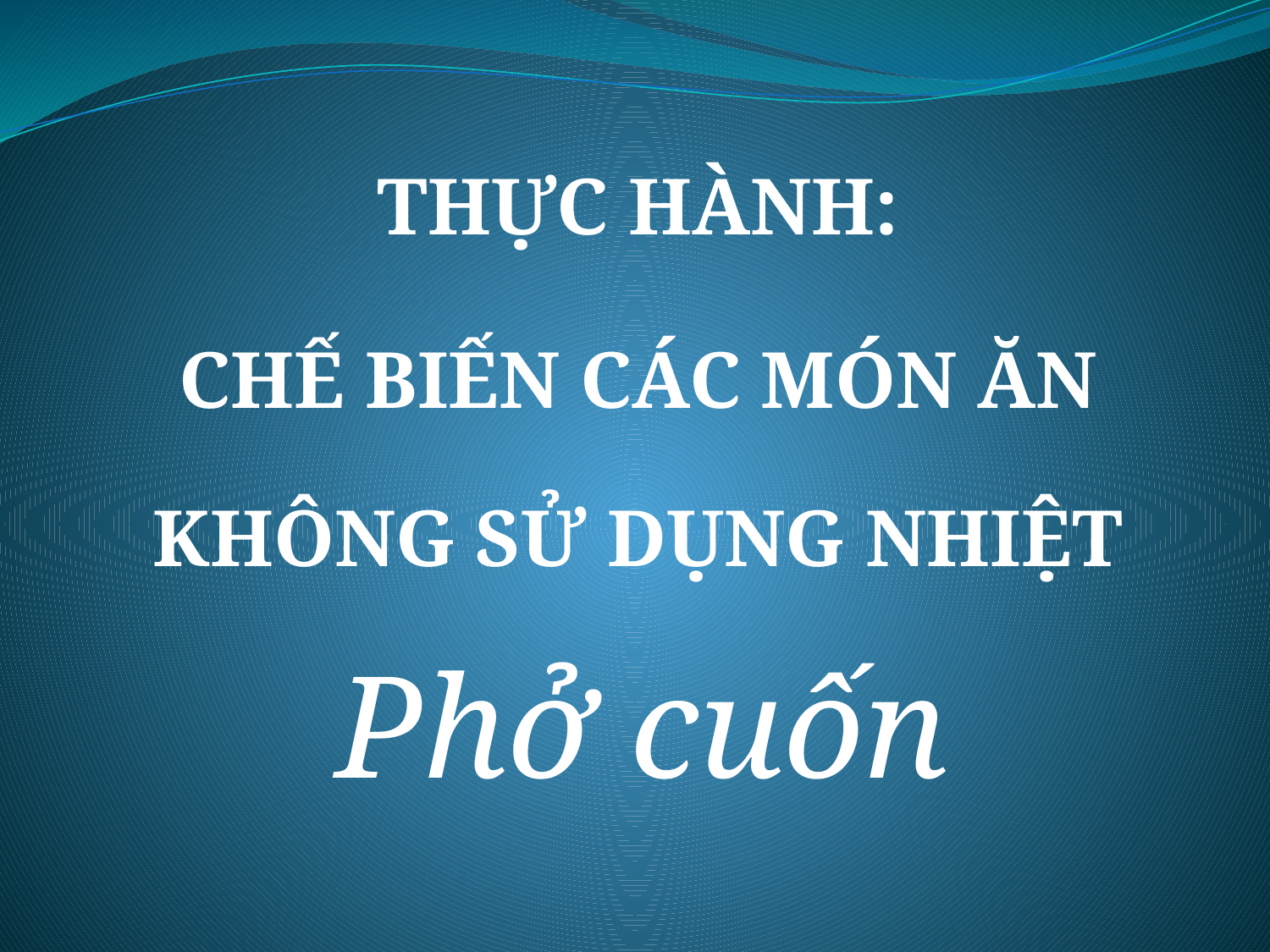

THỰC HÀNH:
CHẾ BIẾN CÁC MÓN ĂN KHÔNG SỬ DỤNG NHIỆT

Phở cuốn